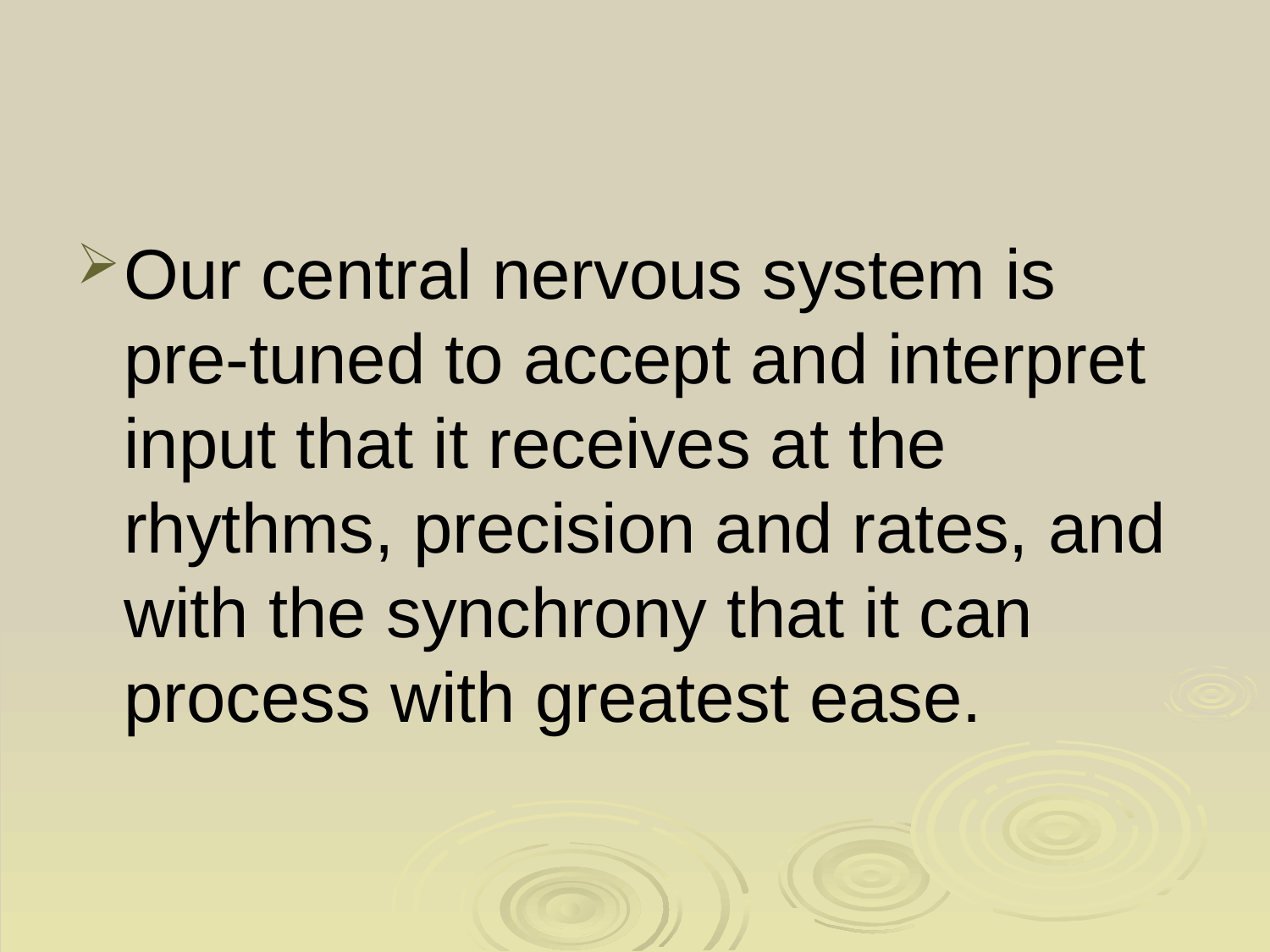

# Why?
Our central nervous system is pre-tuned to accept and interpret input that it receives at the rhythms, precision and rates, and with the synchrony that it can process with greatest ease.